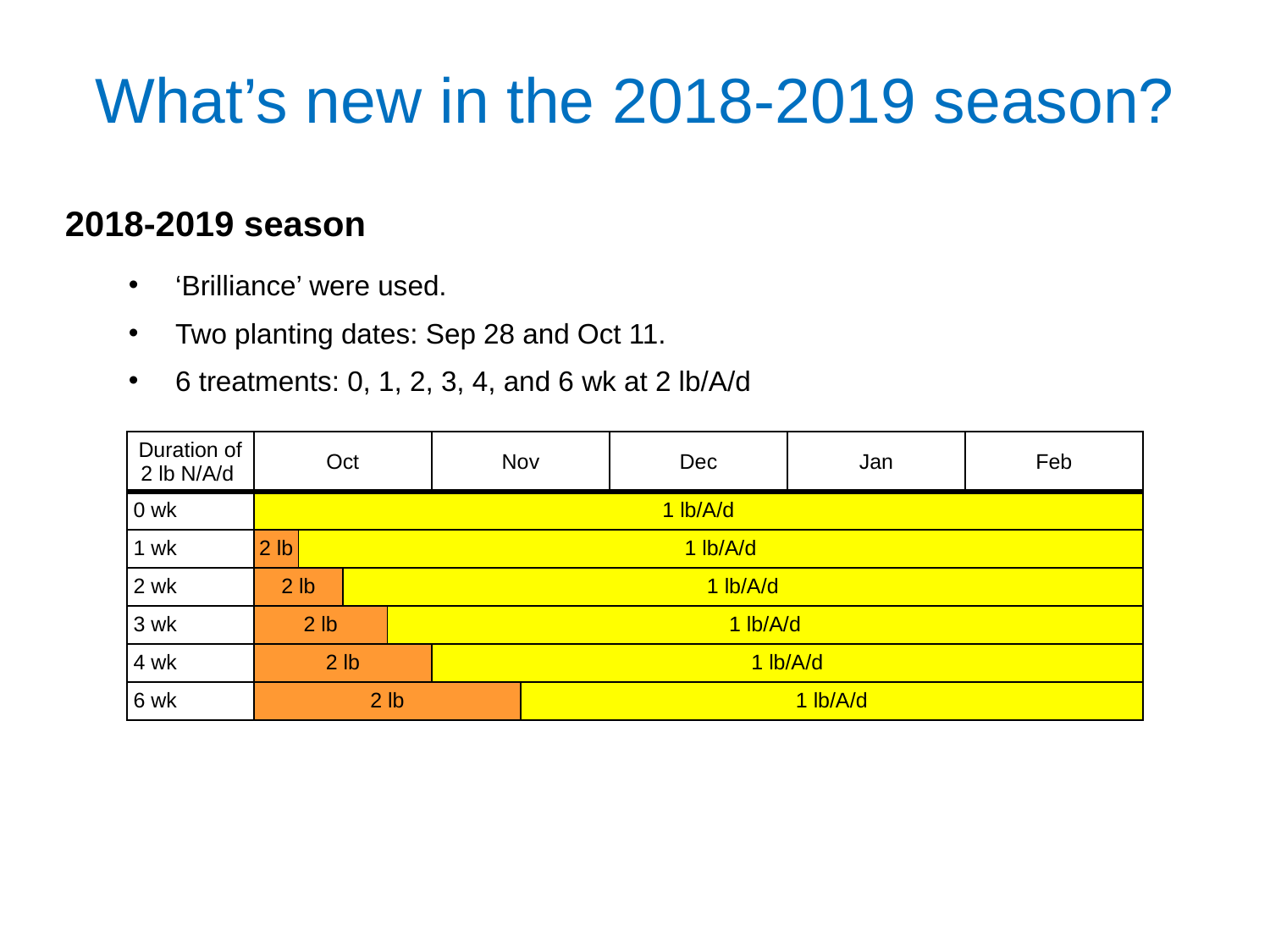

What’s new in the 2018-2019 season?
2018-2019 season
‘Brilliance’ were used.
Two planting dates: Sep 28 and Oct 11.
6 treatments: 0, 1, 2, 3, 4, and 6 wk at 2 lb/A/d
| Duration of 2 lb N/A/d | Oct |  |  |  | Nov |  | Dec | Jan | Feb |
| --- | --- | --- | --- | --- | --- | --- | --- | --- | --- |
| 0 wk | 1 lb/A/d |  |  |  |  |  |  |  |  |
| 1 wk | 2 lb | 1 lb/A/d |  |  |  |  |  |  |  |
| 2 wk | 2 lb |  | 1 lb/A/d |  |  |  |  |  |  |
| 3 wk | 2 lb |  |  | 1 lb/A/d |  |  |  |  |  |
| 4 wk | 2 lb |  |  |  | 1 lb/A/d |  |  |  |  |
| 6 wk | 2 lb |  |  |  |  | 1 lb/A/d |  |  |  |